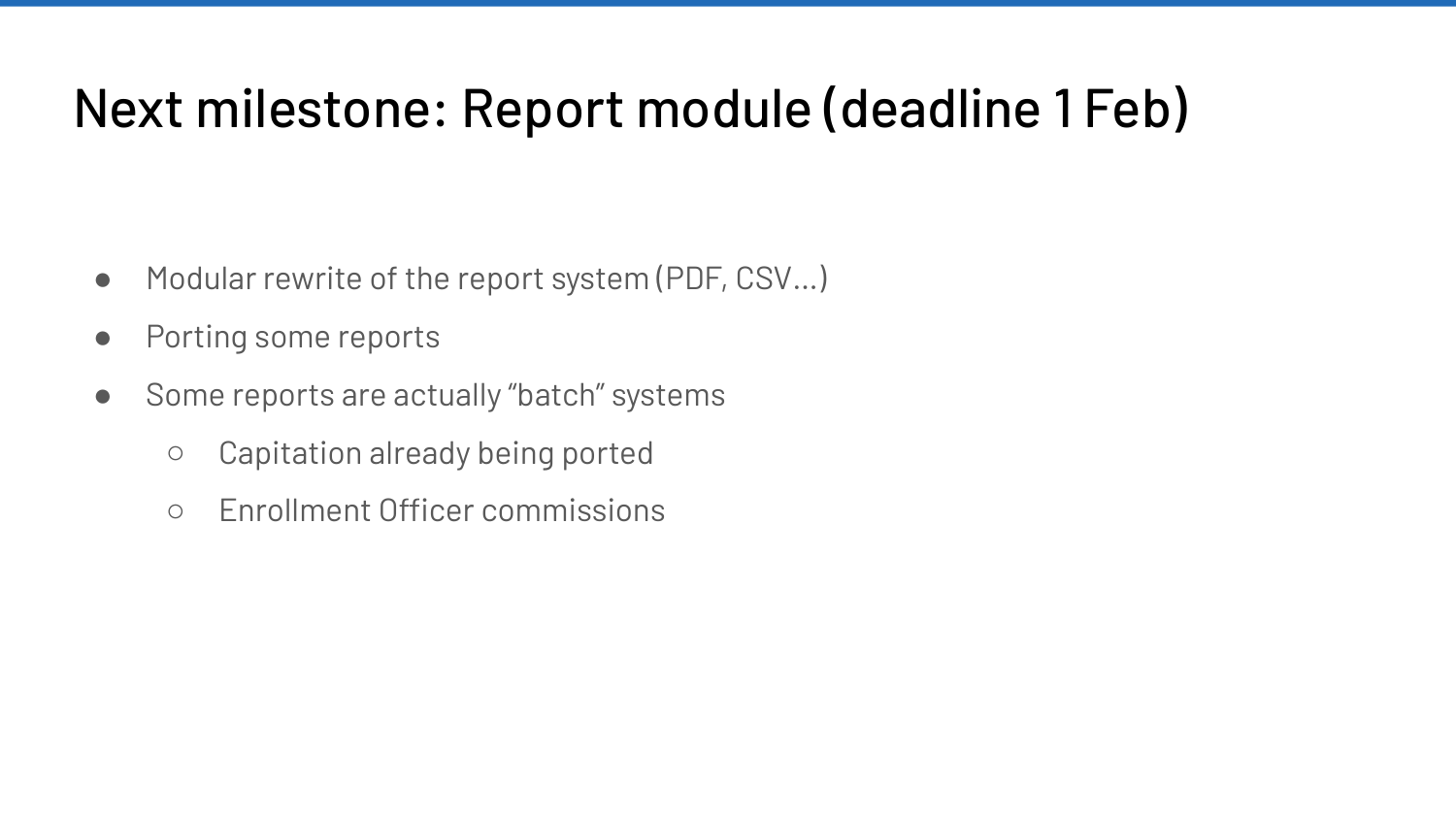

# Next milestone: Report module (deadline 1 Feb)
Modular rewrite of the report system (PDF, CSV…)
Porting some reports
Some reports are actually “batch” systems
Capitation already being ported
Enrollment Officer commissions